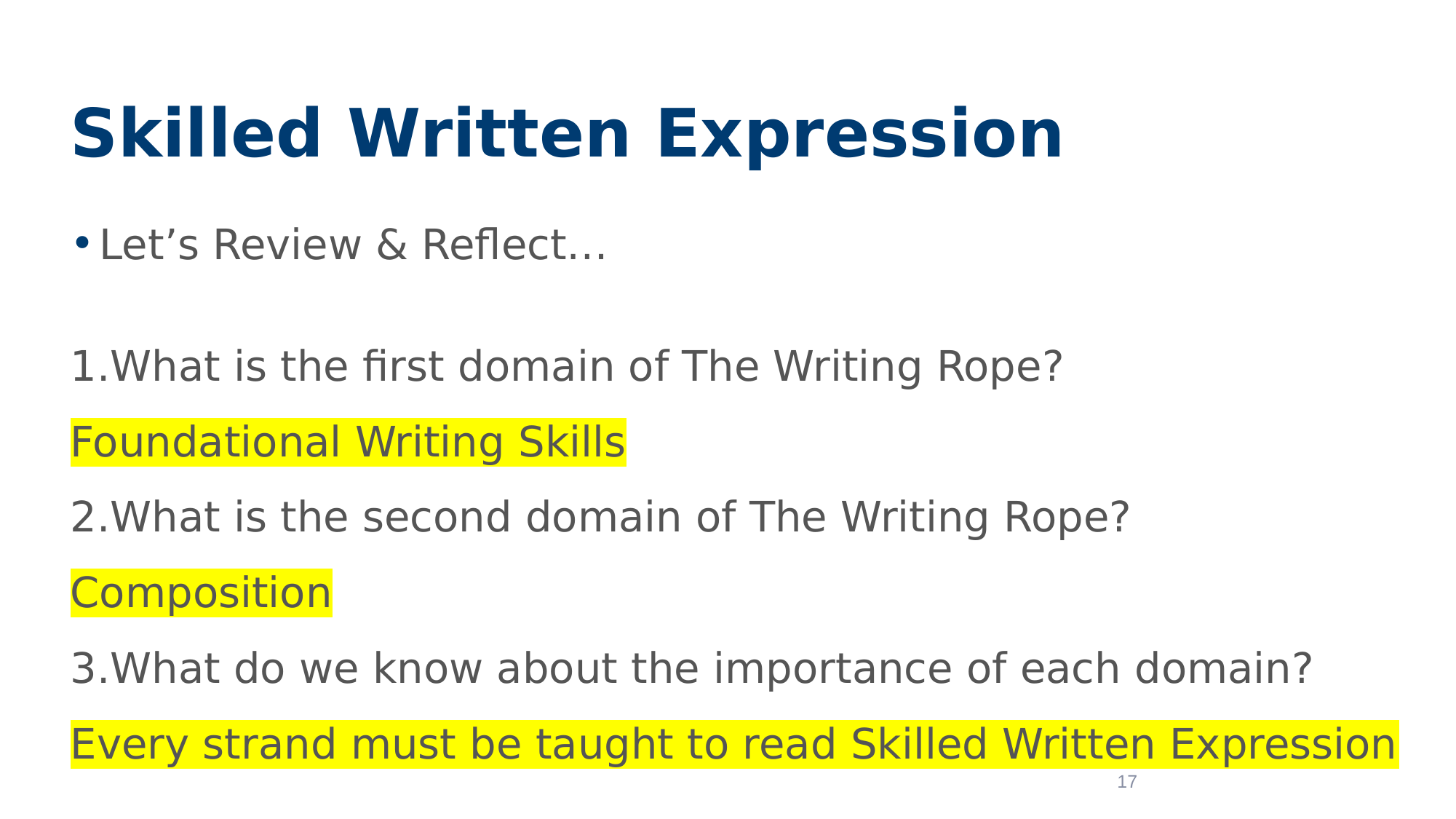

# Skilled Written Expression
Let’s Review & Reflect…

1.What is the first domain of The Writing Rope?
Foundational Writing Skills
2.What is the second domain of The Writing Rope?
Composition
3.What do we know about the importance of each domain?
Every strand must be taught to read Skilled Written Expression
17